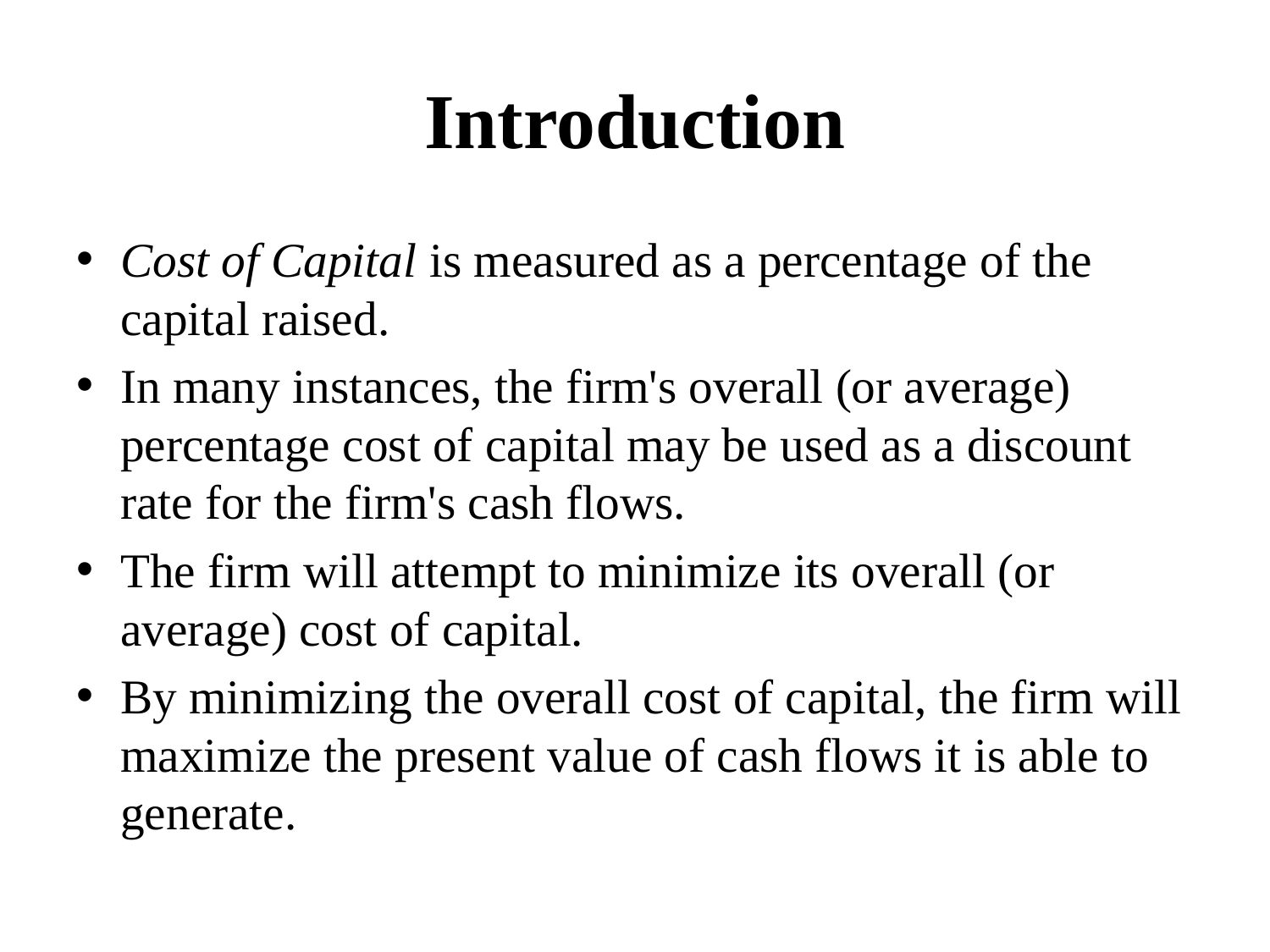

# Introduction
Cost of Capital is measured as a percentage of the capital raised.
In many instances, the firm's overall (or average) percentage cost of capital may be used as a discount rate for the firm's cash flows.
The firm will attempt to minimize its overall (or average) cost of capital.
By minimizing the overall cost of capital, the firm will maximize the present value of cash flows it is able to generate.